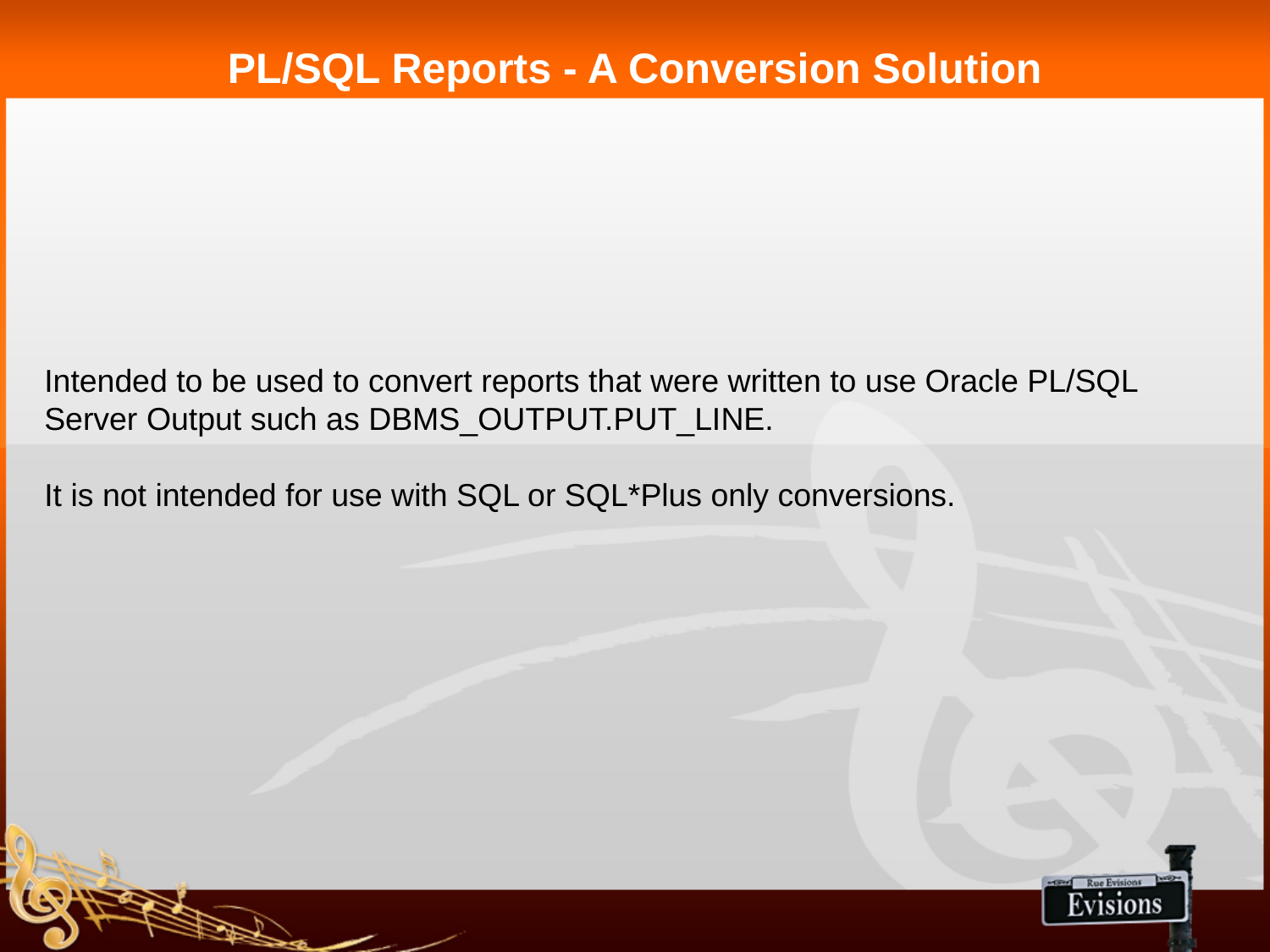

# PL/SQL Reports - A Conversion Solution
Intended to be used to convert reports that were written to use Oracle PL/SQL Server Output such as DBMS_OUTPUT.PUT_LINE.
It is not intended for use with SQL or SQL*Plus only conversions.